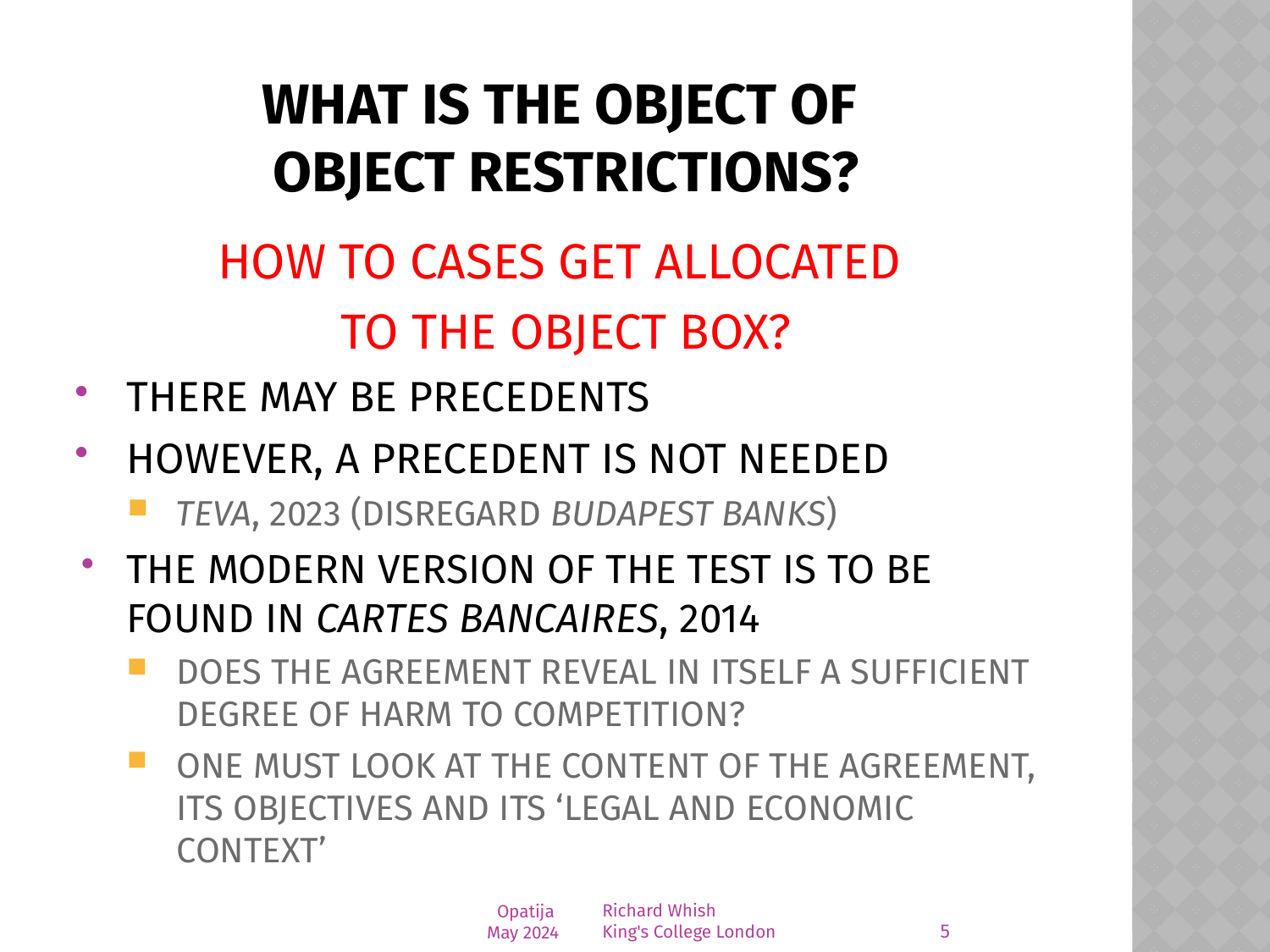

# What is the object of object restrictions?
HOW TO CASES GET ALLOCATED
TO THE OBJECT BOX?
THERE MAY BE PRECEDENTS
HOWEVER, A PRECEDENT IS NOT NEEDED
TEVA, 2023 (DISREGARD BUDAPEST BANKS)
THE MODERN VERSION OF THE TEST IS TO BE FOUND IN CARTES BANCAIRES, 2014
DOES THE AGREEMENT REVEAL IN ITSELF A SUFFICIENT DEGREE OF HARM TO COMPETITION?
ONE MUST LOOK AT THE CONTENT OF THE AGREEMENT, ITS OBJECTIVES AND ITS ‘LEGAL AND ECONOMIC CONTEXT’
5
Opatija
May 2024
Richard Whish
King's College London